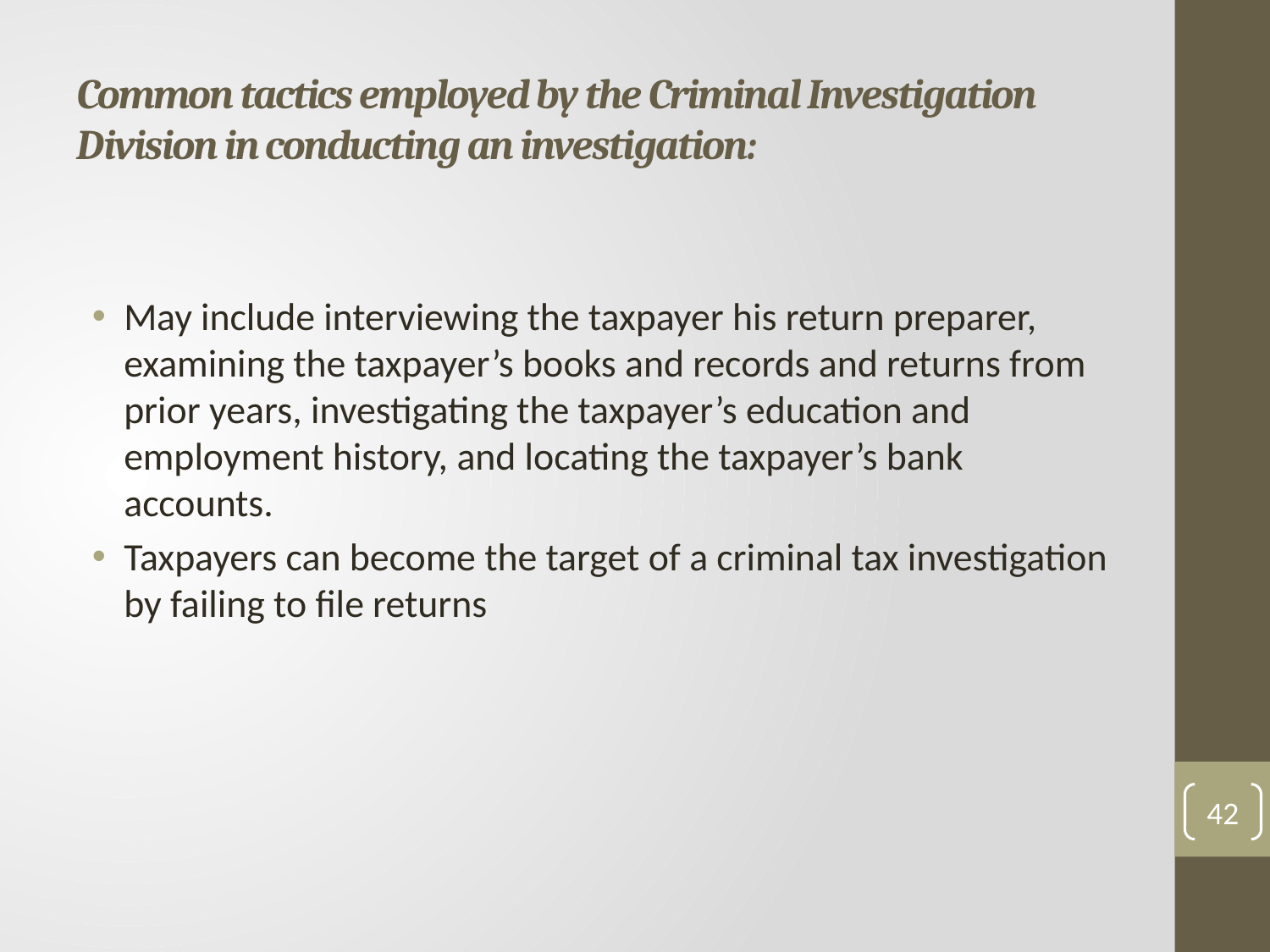

# Common tactics employed by the Criminal Investigation Division in conducting an investigation:
May include interviewing the taxpayer his return preparer, examining the taxpayer’s books and records and returns from prior years, investigating the taxpayer’s education and employment history, and locating the taxpayer’s bank accounts.
Taxpayers can become the target of a criminal tax investigation by failing to file returns
42